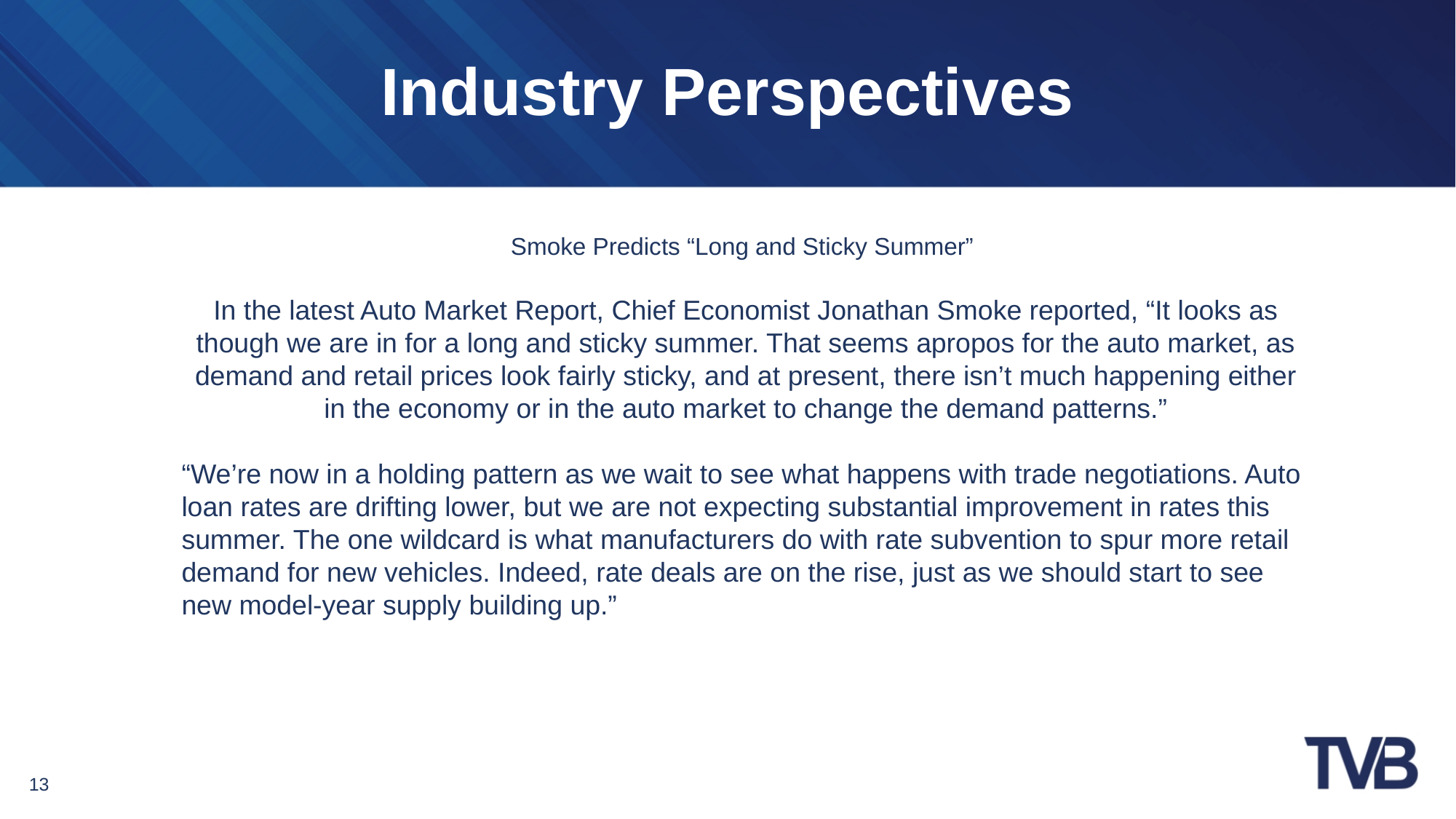

Industry Perspectives
Smoke Predicts “Long and Sticky Summer”
In the latest Auto Market Report, Chief Economist Jonathan Smoke reported, “It looks as though we are in for a long and sticky summer. That seems apropos for the auto market, as demand and retail prices look fairly sticky, and at present, there isn’t much happening either in the economy or in the auto market to change the demand patterns.”

“We’re now in a holding pattern as we wait to see what happens with trade negotiations. Auto loan rates are drifting lower, but we are not expecting substantial improvement in rates this summer. The one wildcard is what manufacturers do with rate subvention to spur more retail demand for new vehicles. Indeed, rate deals are on the rise, just as we should start to see new model-year supply building up.”
13